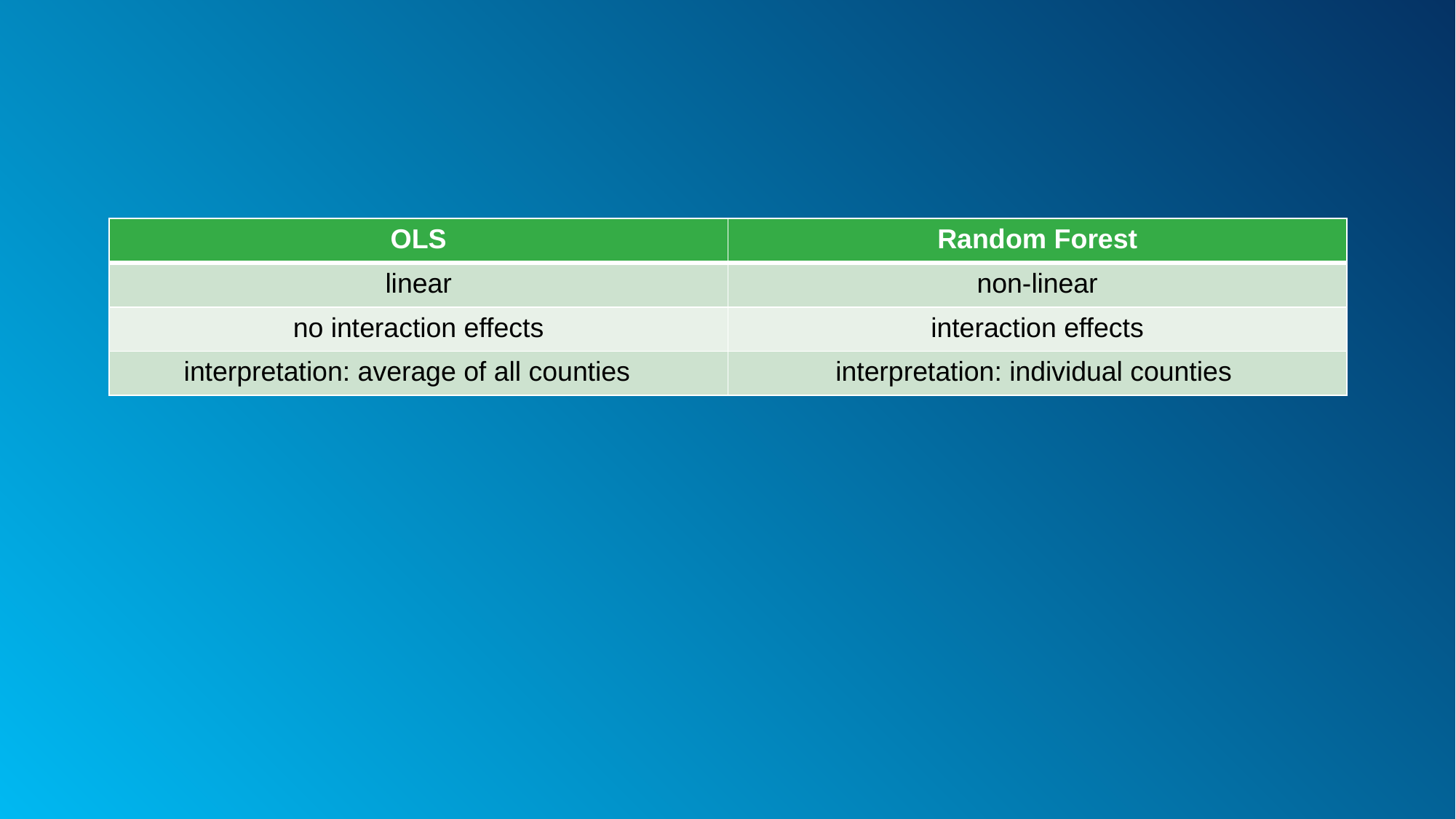

| OLS | Random Forest |
| --- | --- |
| linear | non-linear |
| no interaction effects | interaction effects |
| interpretation: average of all counties | interpretation: individual counties |